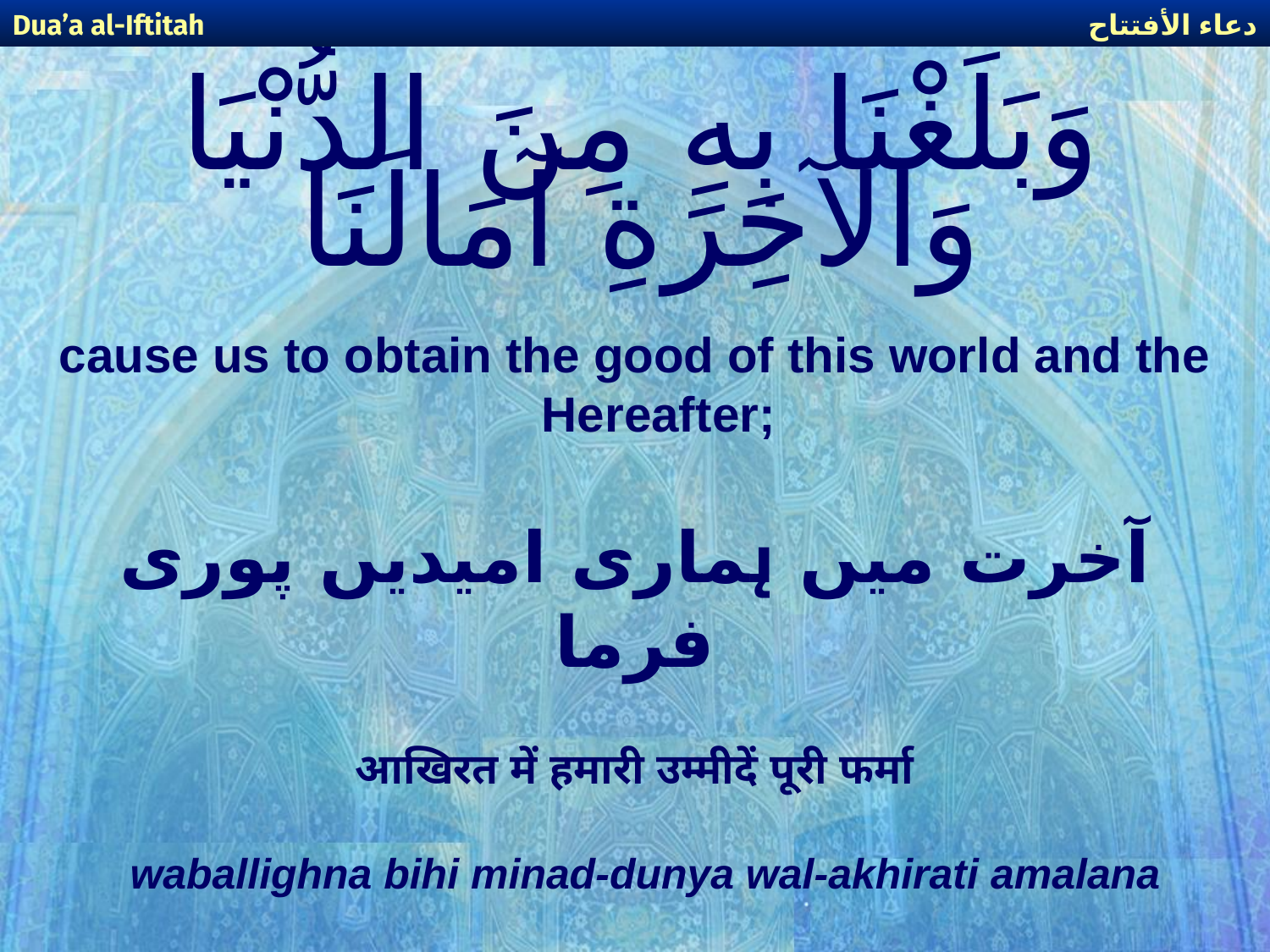

دعاء الأفتتاح
Dua’a al-Iftitah
# وَبَلِّغْنَا بِهِ مِنَ الدُّنْيَا وَالآخِرَةِ آمَالَنَا
cause us to obtain the good of this world and the Hereafter;
آخرت میں ہماری امیدیں پوری فرما
आखिरत में हमारी उम्मीदें पूरी फर्मा
waballighna bihi minad-dunya wal-akhirati amalana